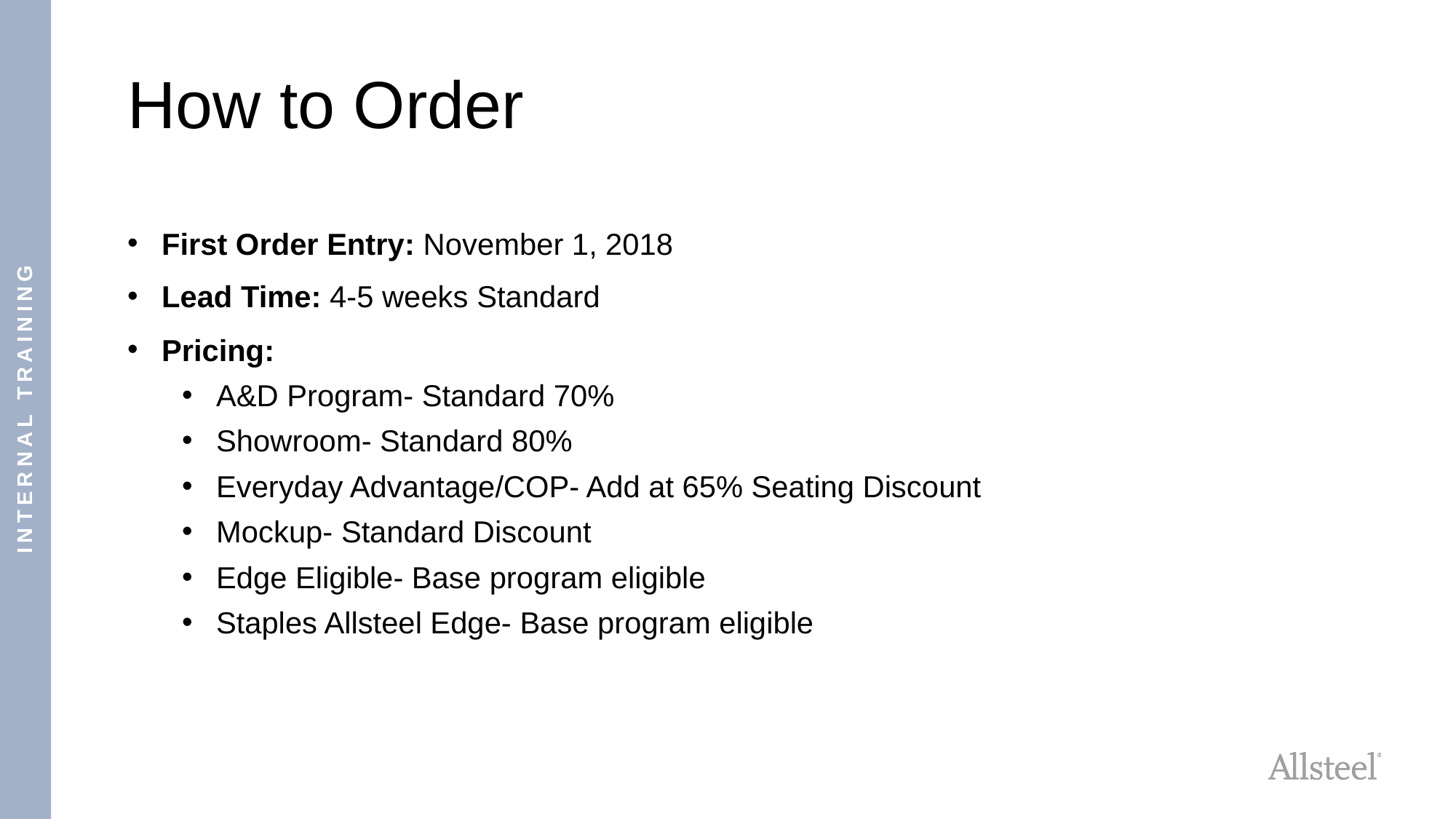

# How to Order
First Order Entry: November 1, 2018
Lead Time: 4-5 weeks Standard
Pricing:
A&D Program- Standard 70%
Showroom- Standard 80%
Everyday Advantage/COP- Add at 65% Seating Discount
Mockup- Standard Discount
Edge Eligible- Base program eligible
Staples Allsteel Edge- Base program eligible